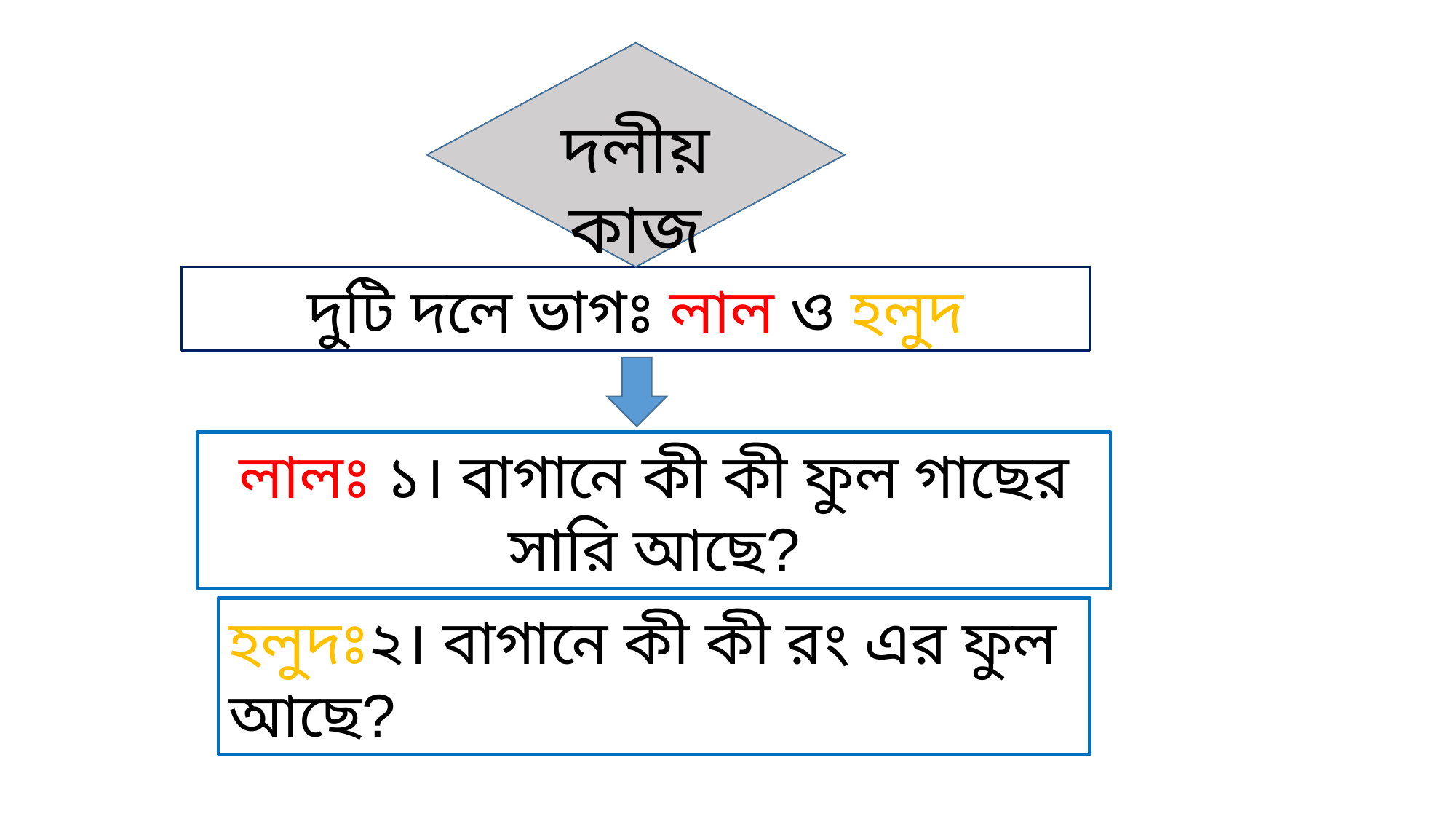

দলীয় কাজ
দুটি দলে ভাগঃ লাল ও হলুদ

লালঃ ১। বাগানে কী কী ফুল গাছের সারি আছে?
হলুদঃ২। বাগানে কী কী রং এর ফুল আছে?